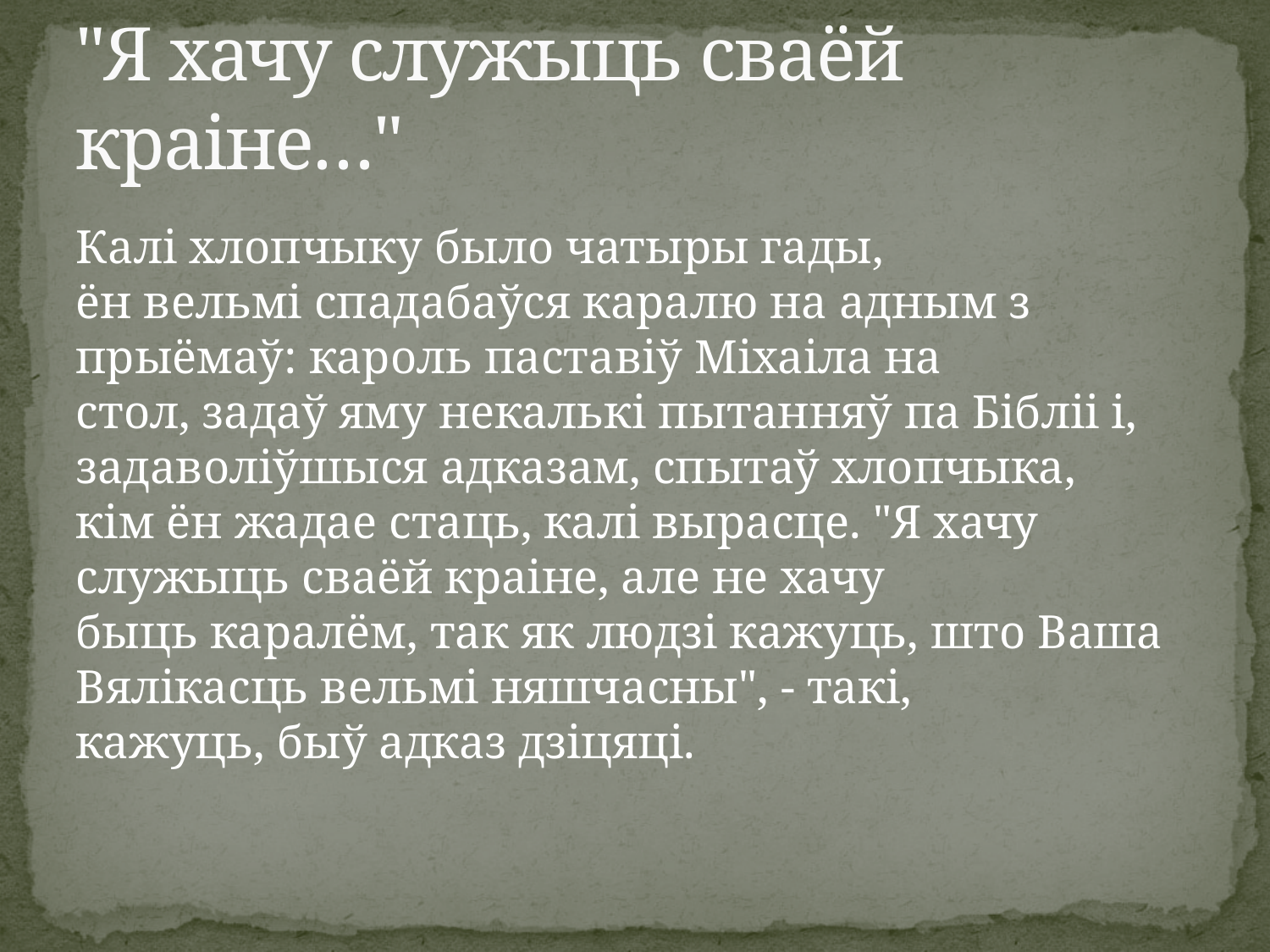

# "Я хачу служыць сваёй краіне…"
Калі хлопчыку было чатыры гады, ён вельмі спадабаўся каралю на адным з прыёмаў: кароль паставіў Міхаіла на стол, задаў яму некалькі пытанняў па Бібліі і, задаволіўшыся адказам, спытаў хлопчыка, кім ён жадае стаць, калі вырасце. "Я хачу служыць сваёй краіне, але не хачу быць каралём, так як людзі кажуць, што Ваша Вялікасць вельмі няшчасны", - такі, кажуць, быў адказ дзіцяці.